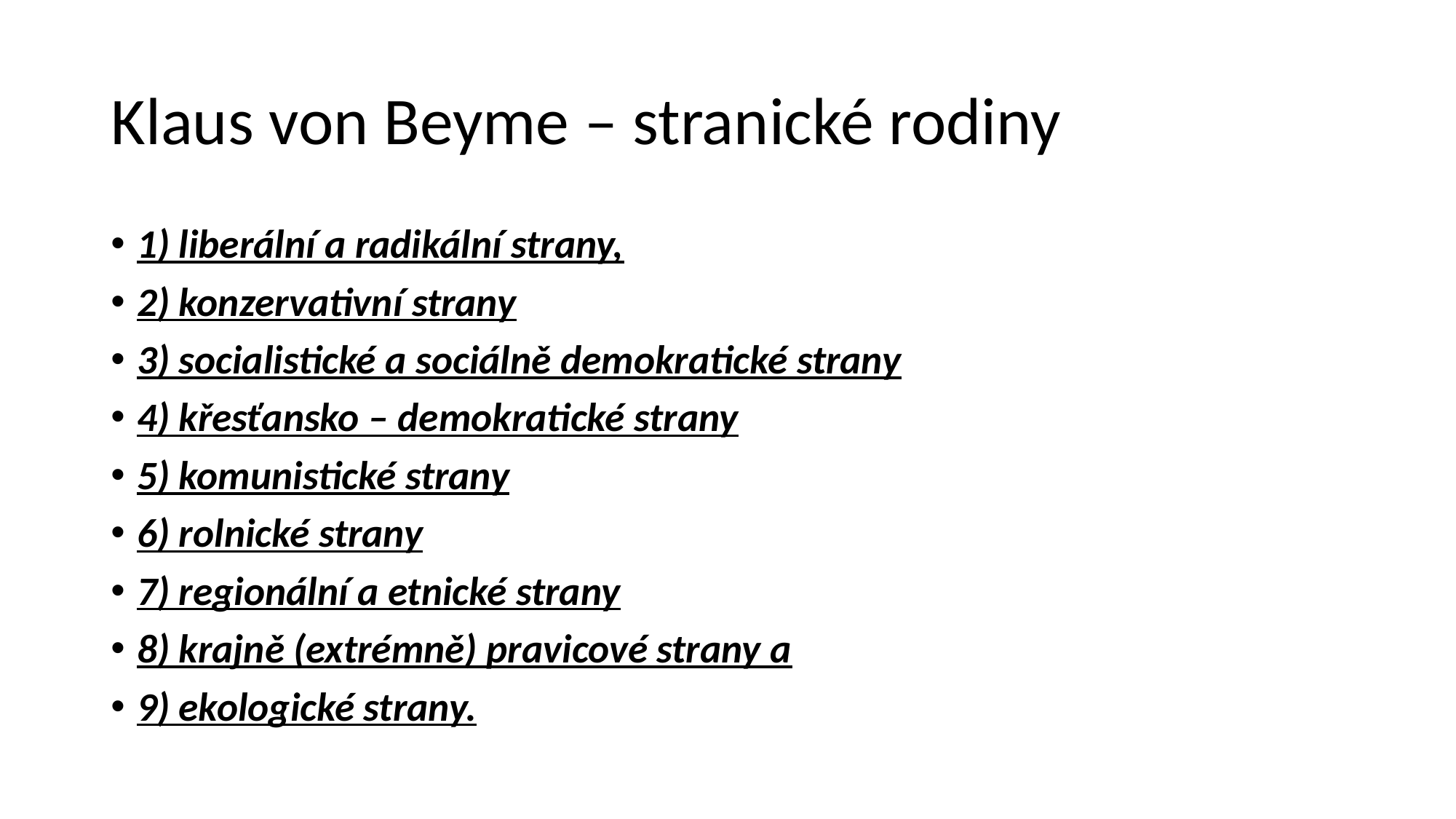

# Klaus von Beyme – stranické rodiny
1) liberální a radikální strany,
2) konzervativní strany
3) socialistické a sociálně demokratické strany
4) křesťansko – demokratické strany
5) komunistické strany
6) rolnické strany
7) regionální a etnické strany
8) krajně (extrémně) pravicové strany a
9) ekologické strany.